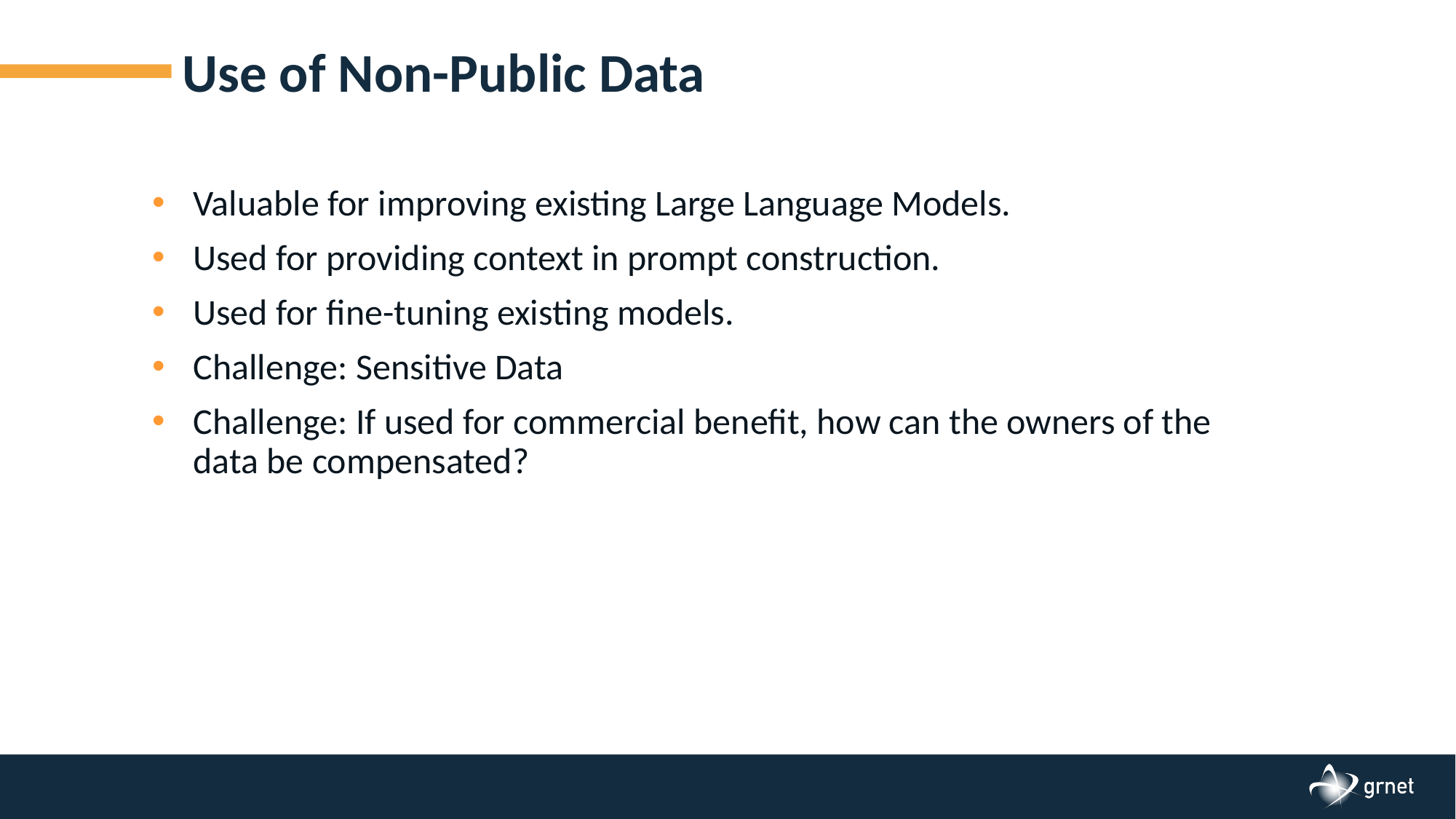

# Use of Non-Public Data
Valuable for improving existing Large Language Models.
Used for providing context in prompt construction.
Used for fine-tuning existing models.
Challenge: Sensitive Data
Challenge: If used for commercial benefit, how can the owners of the data be compensated?
12